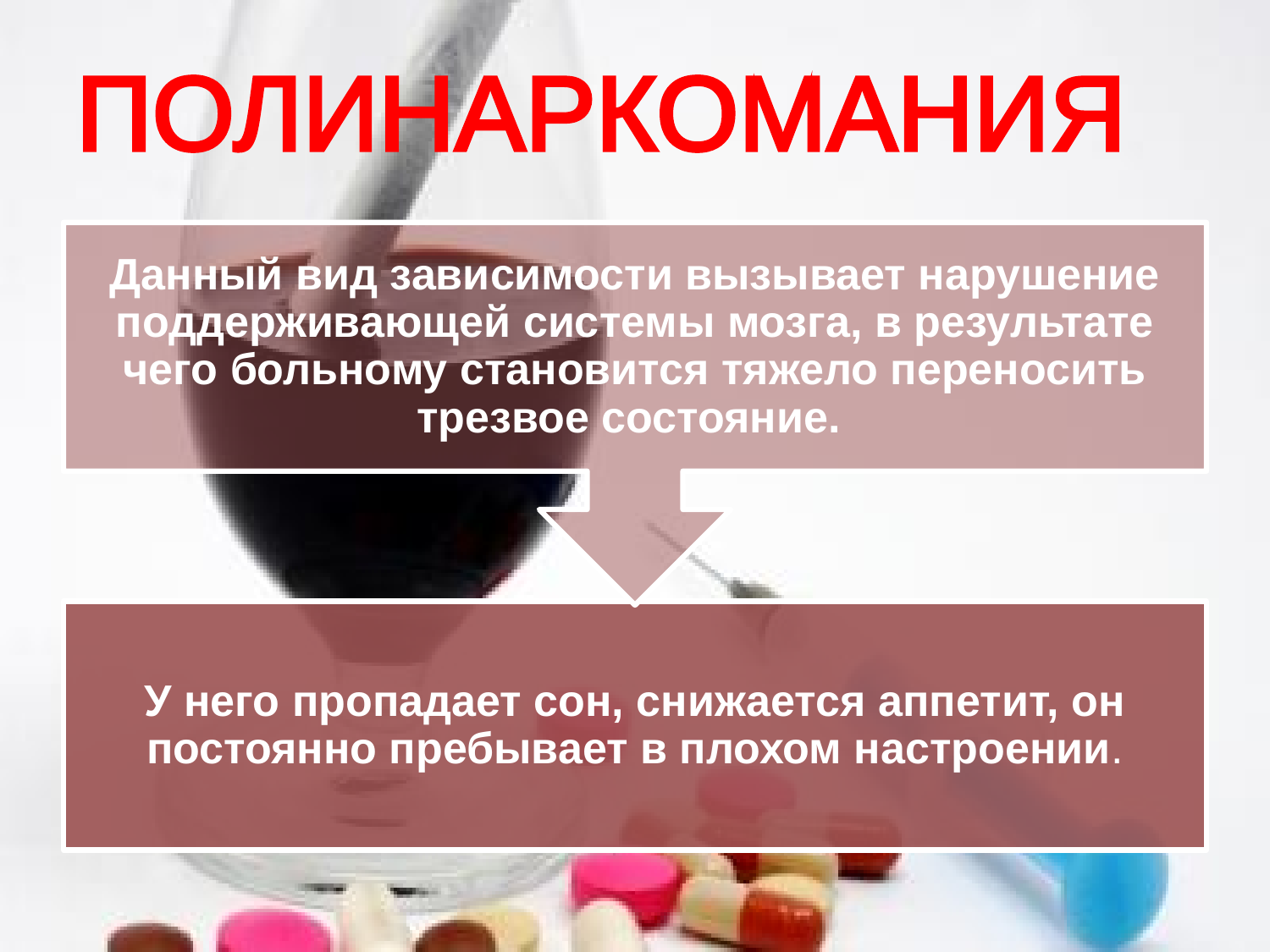

# Полинаркомания
У него пропадает сон, снижается аппетит, он постоянно пребывает в плохом настроении.
Данный вид зависимости вызывает нарушение поддерживающей системы мозга, в результате чего больному становится тяжело переносить трезвое состояние.